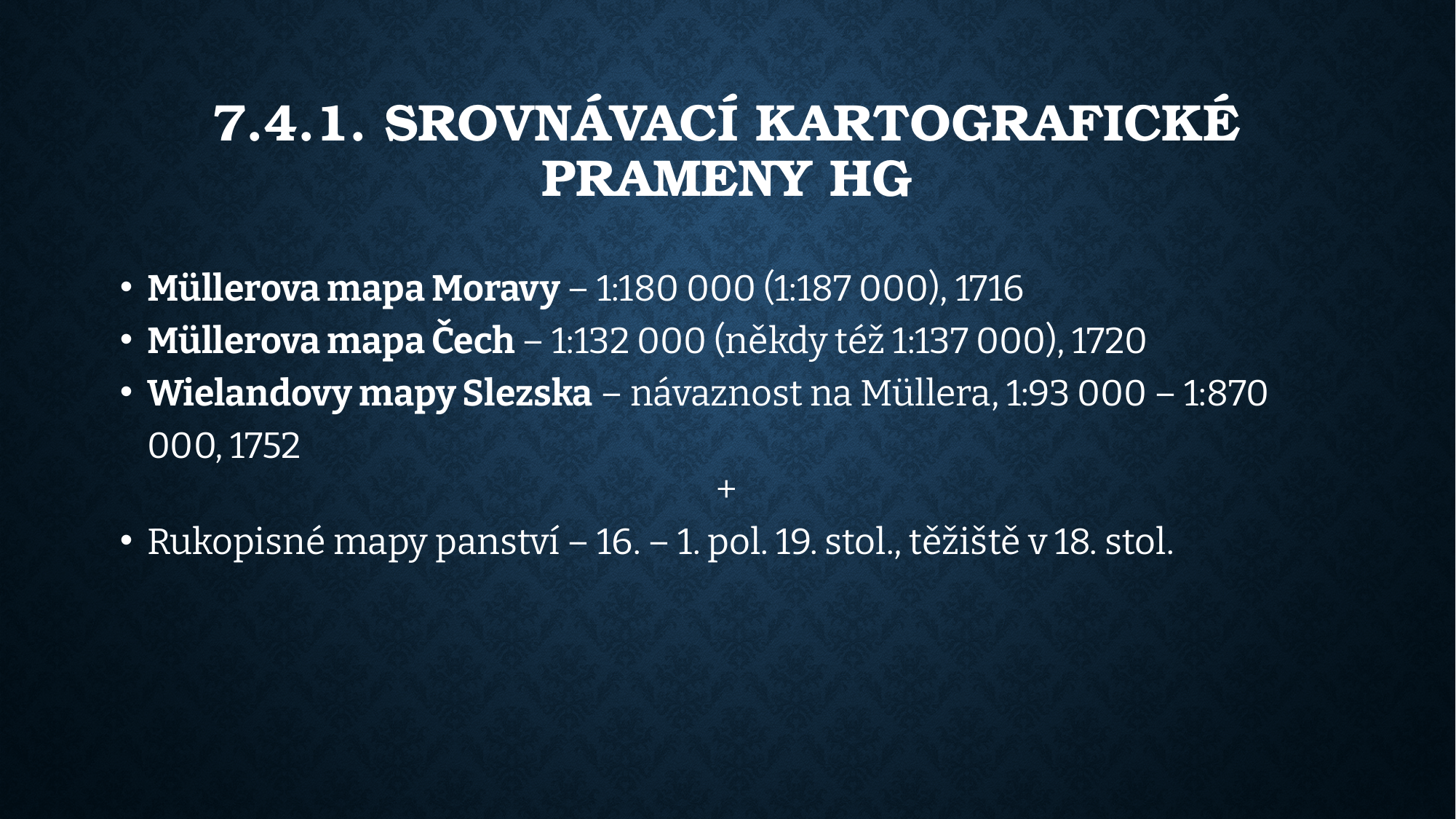

7.4.1. srovnávací kartografické prameny HG
Müllerova mapa Moravy – 1:180 000 (1:187 000), 1716
Müllerova mapa Čech – 1:132 000 (někdy též 1:137 000), 1720
Wielandovy mapy Slezska – návaznost na Müllera, 1:93 000 – 1:870 000, 1752
+
Rukopisné mapy panství – 16. – 1. pol. 19. stol., těžiště v 18. stol.